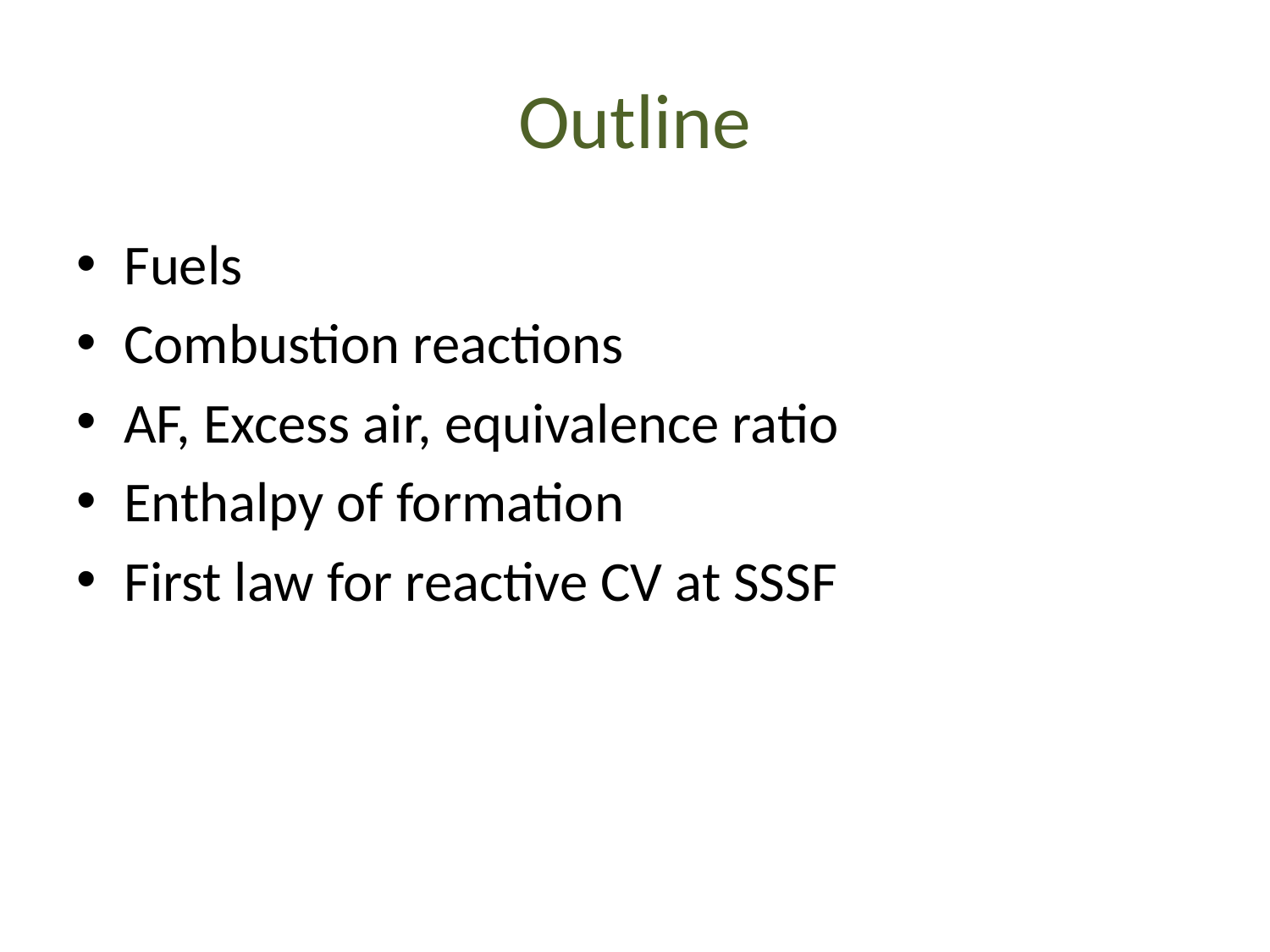

# Outline
Fuels
Combustion reactions
AF, Excess air, equivalence ratio
Enthalpy of formation
First law for reactive CV at SSSF